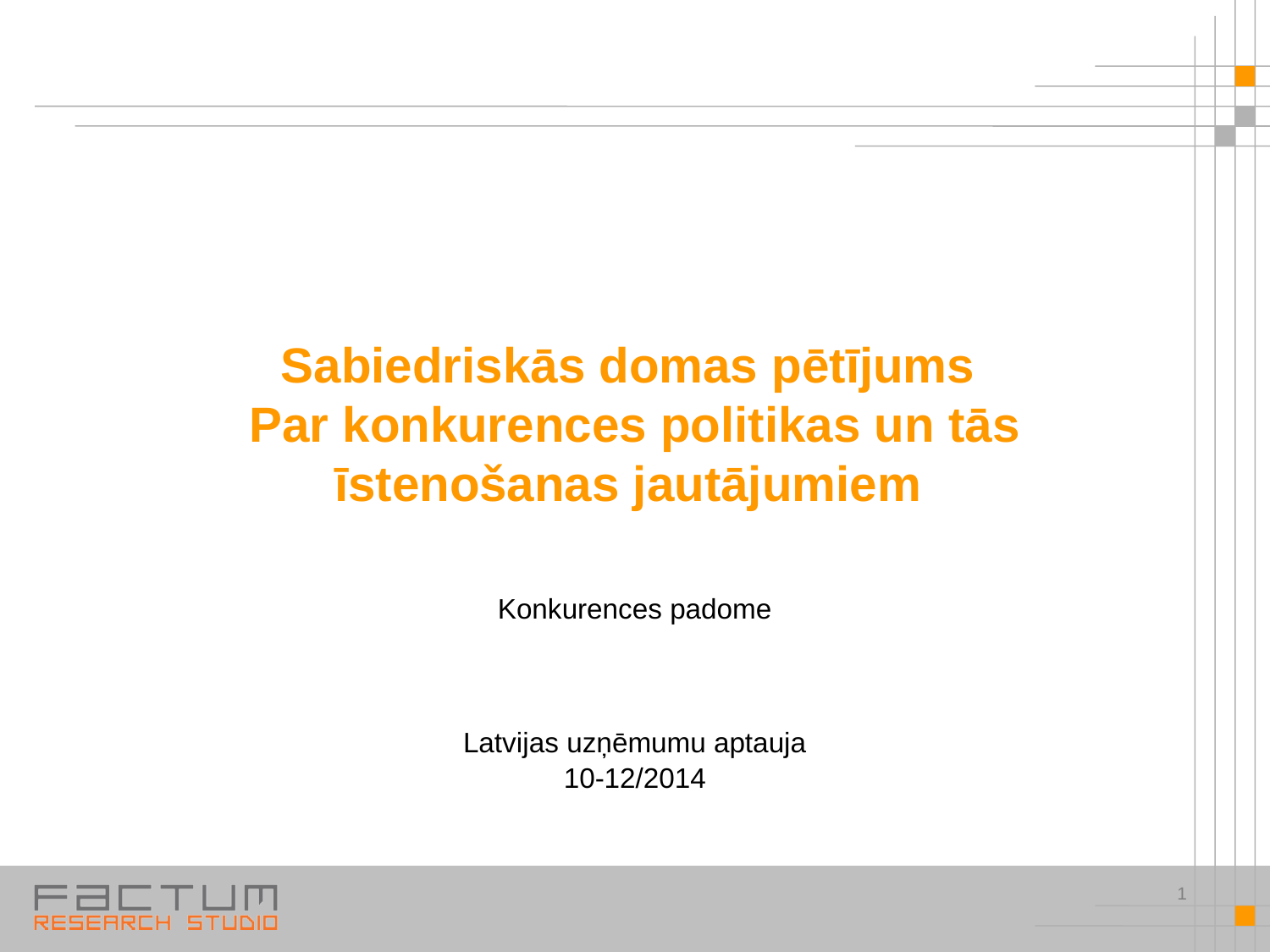

# Sabiedriskās domas pētījums Par konkurences politikas un tās īstenošanas jautājumiem

Konkurences padome

Latvijas uzņēmumu aptauja
10-12/2014
1